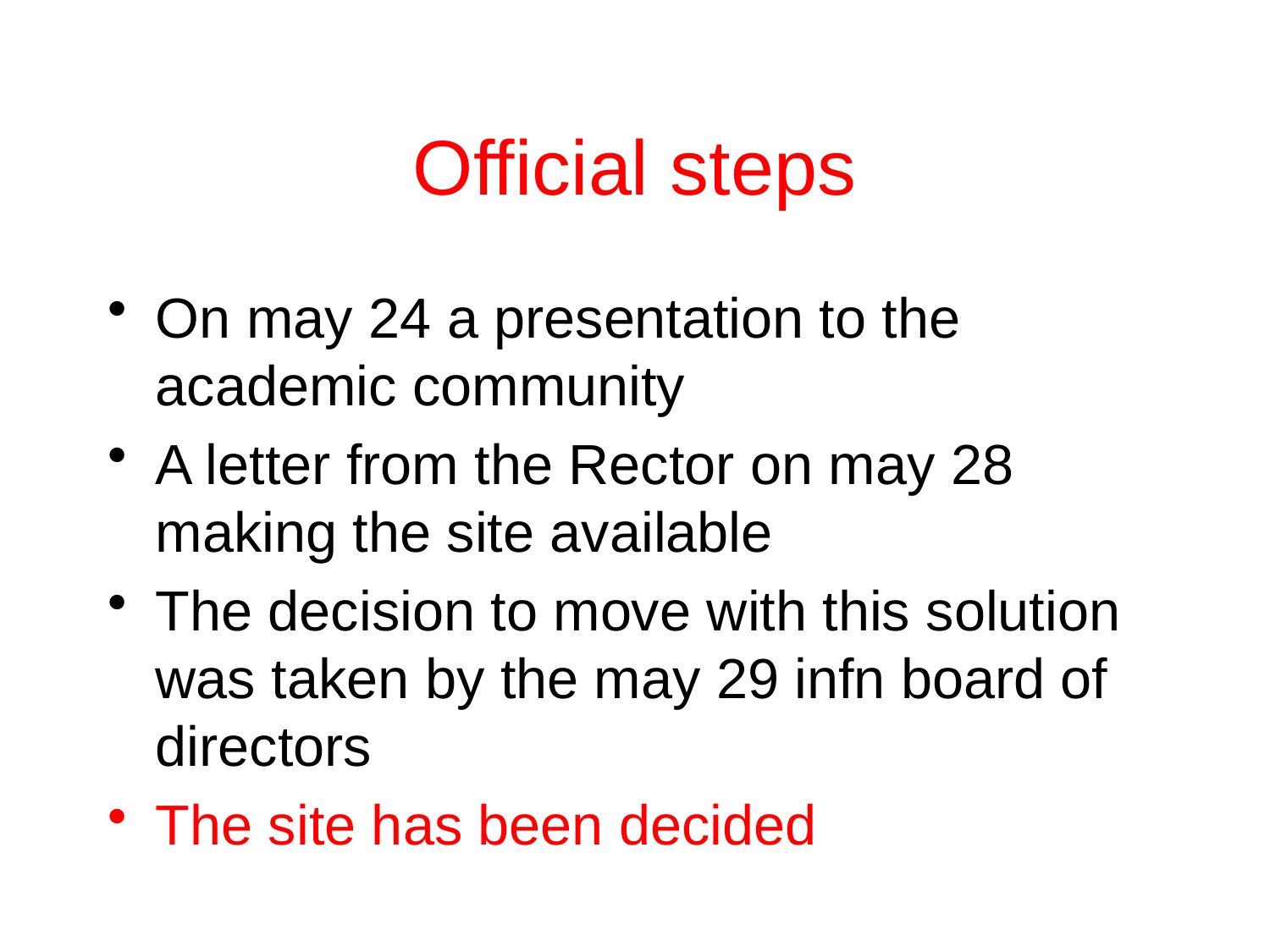

# Official steps
On may 24 a presentation to the academic community
A letter from the Rector on may 28 making the site available
The decision to move with this solution was taken by the may 29 infn board of directors
The site has been decided